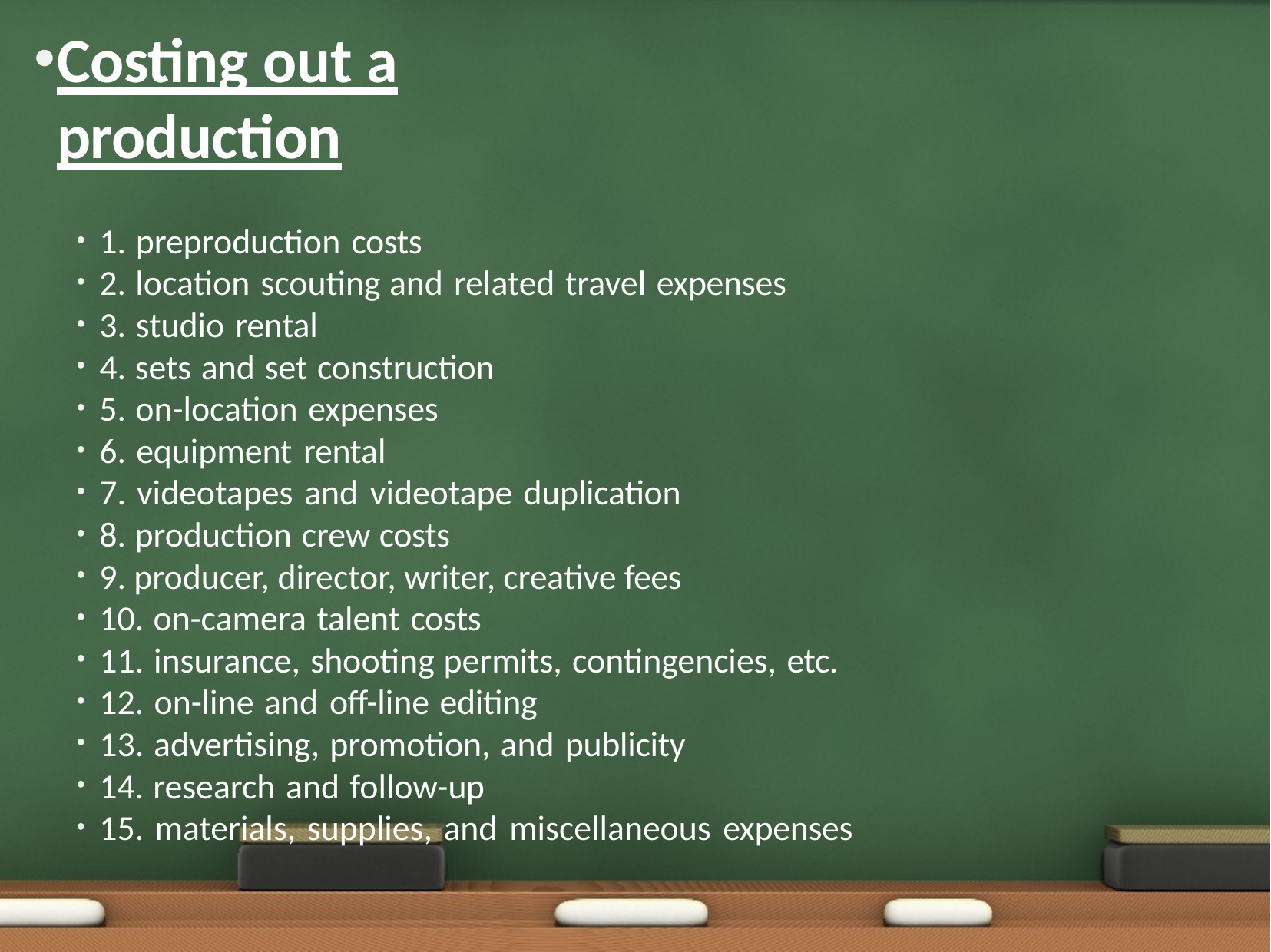

Costing out a production
1. preproduction costs
2. location scouting and related travel expenses
3. studio rental
4. sets and set construction
5. on-location expenses
6. equipment rental
7. videotapes and videotape duplication
8. production crew costs
9. producer, director, writer, creative fees
10. on-camera talent costs
11. insurance, shooting permits, contingencies, etc.
12. on-line and oﬀ-line editing
13. advertising, promotion, and publicity
14. research and follow-up
15. materials, supplies, and miscellaneous expenses